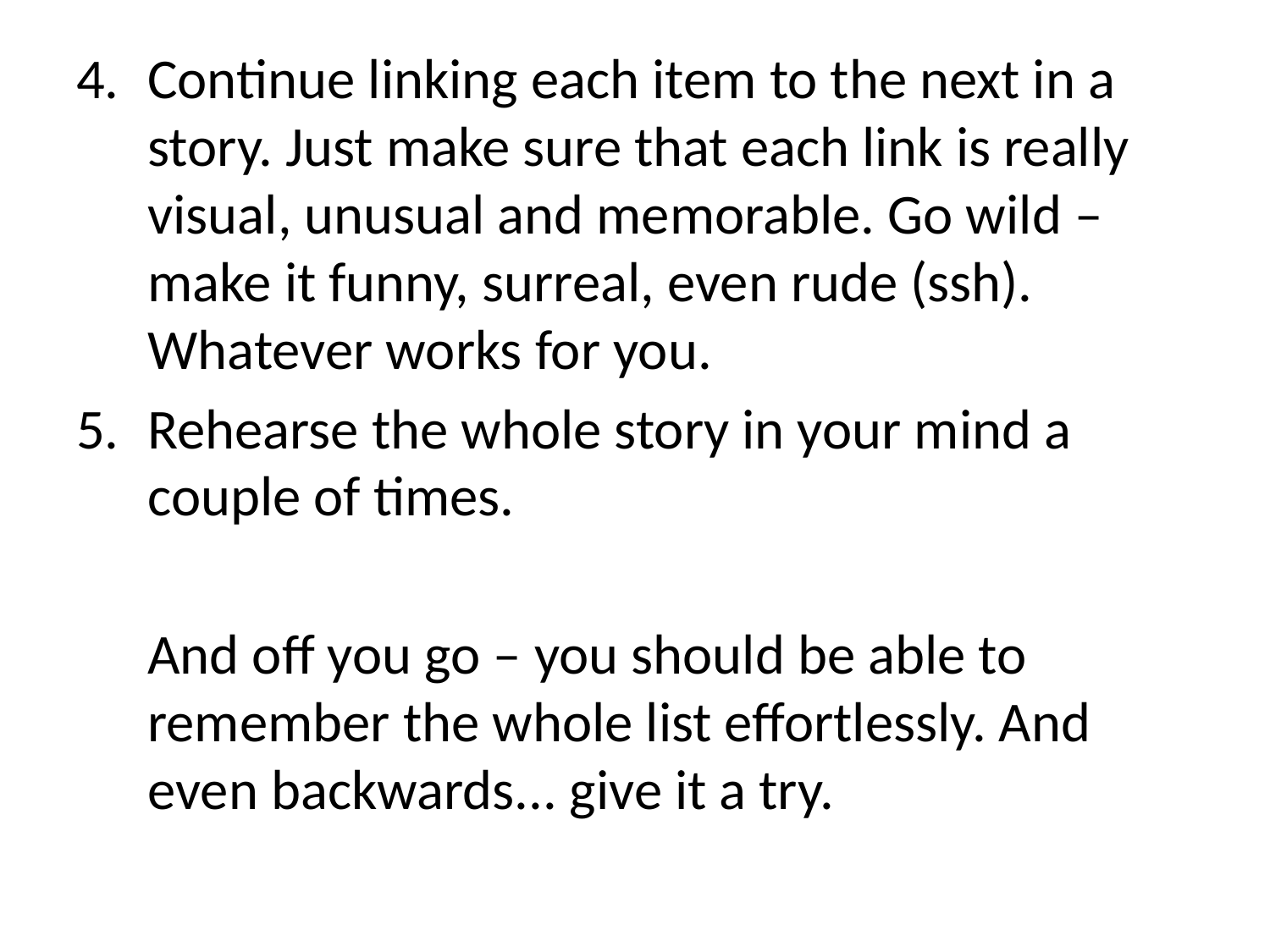

Continue linking each item to the next in a story. Just make sure that each link is really visual, unusual and memorable. Go wild – make it funny, surreal, even rude (ssh). Whatever works for you.
Rehearse the whole story in your mind a couple of times.

	And off you go – you should be able to remember the whole list effortlessly. And even backwards... give it a try.